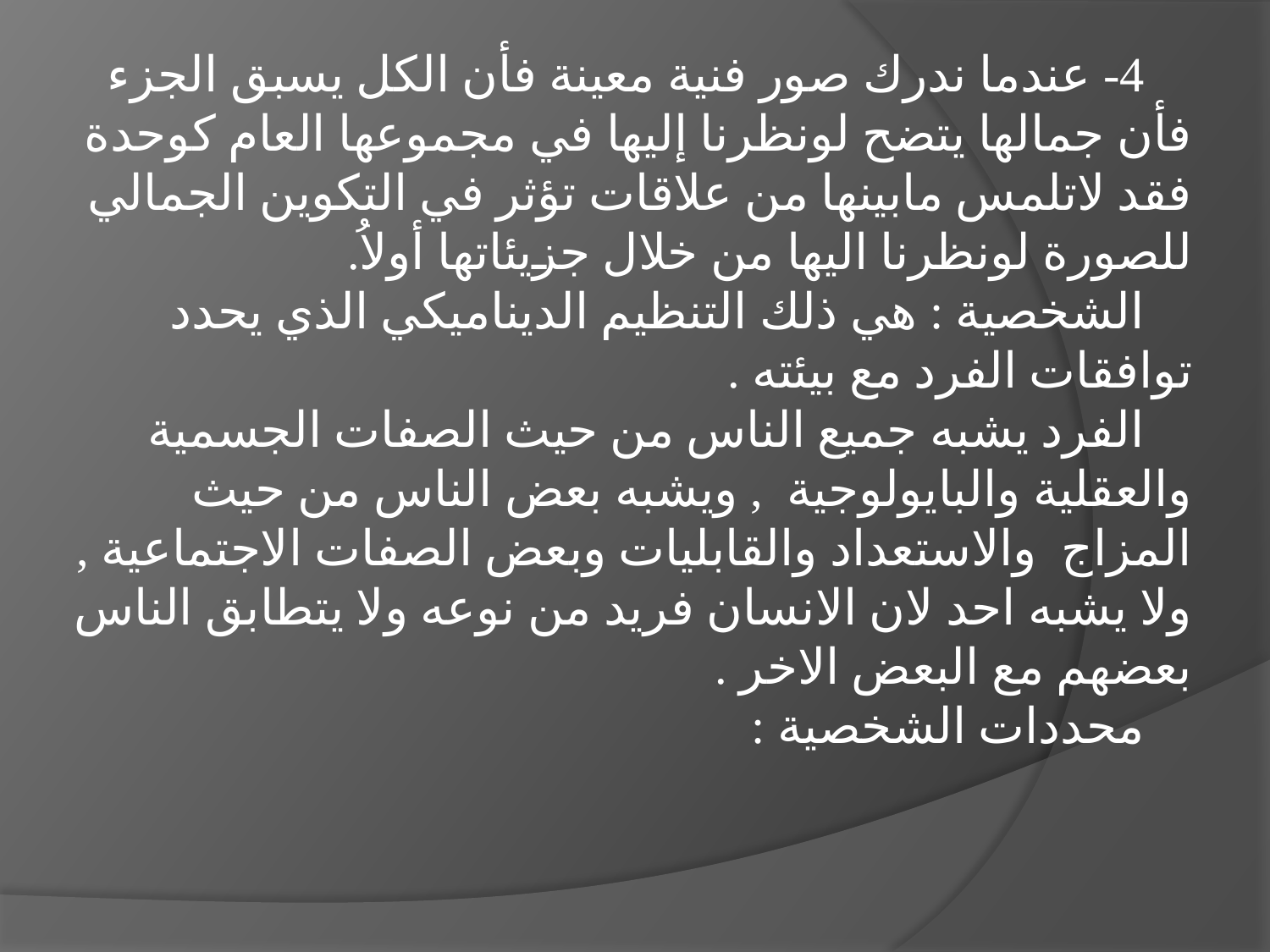

4- عندما ندرك صور فنية معينة فأن الكل يسبق الجزء فأن جمالها يتضح لونظرنا إليها في مجموعها العام كوحدة فقد لاتلمس مابينها من علاقات تؤثر في التكوين الجمالي للصورة لونظرنا اليها من خلال جزيئاتها أولاُ.
الشخصية : هي ذلك التنظيم الديناميكي الذي يحدد توافقات الفرد مع بيئته .
الفرد يشبه جميع الناس من حيث الصفات الجسمية والعقلية والبايولوجية  , ويشبه بعض الناس من حيث المزاج  والاستعداد والقابليات وبعض الصفات الاجتماعية , ولا يشبه احد لان الانسان فريد من نوعه ولا يتطابق الناس بعضهم مع البعض الاخر .
محددات الشخصية :